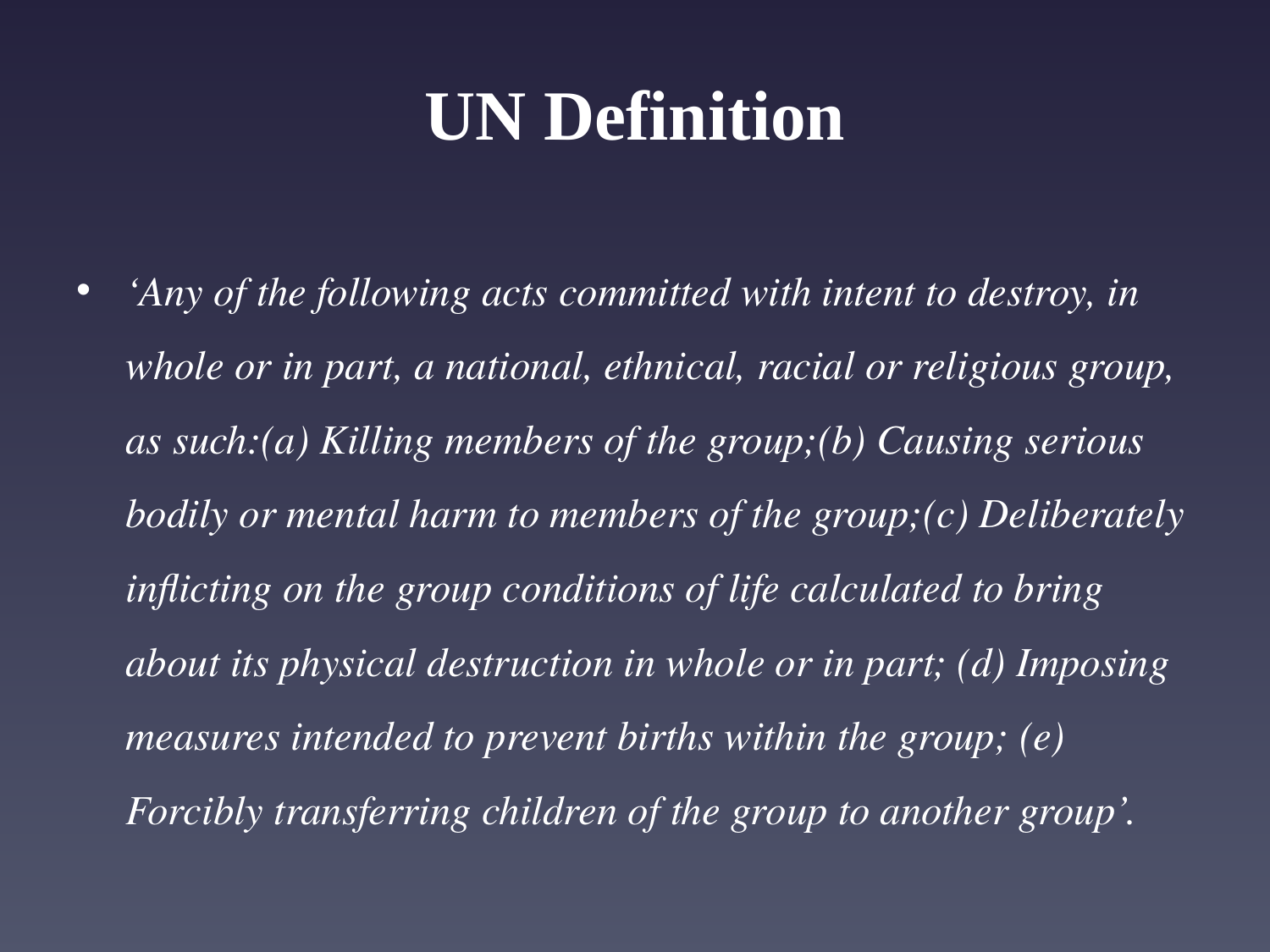

# UN Definition
‘Any of the following acts committed with intent to destroy, in whole or in part, a national, ethnical, racial or religious group, as such: (a) Killing members of the group; (b) Causing serious bodily or mental harm to members of the group; (c) Deliberately inflicting on the group conditions of life calculated to bring about its physical destruction in whole or in part;  (d) Imposing measures intended to prevent births within the group;  (e) Forcibly transferring children of the group to another group’.